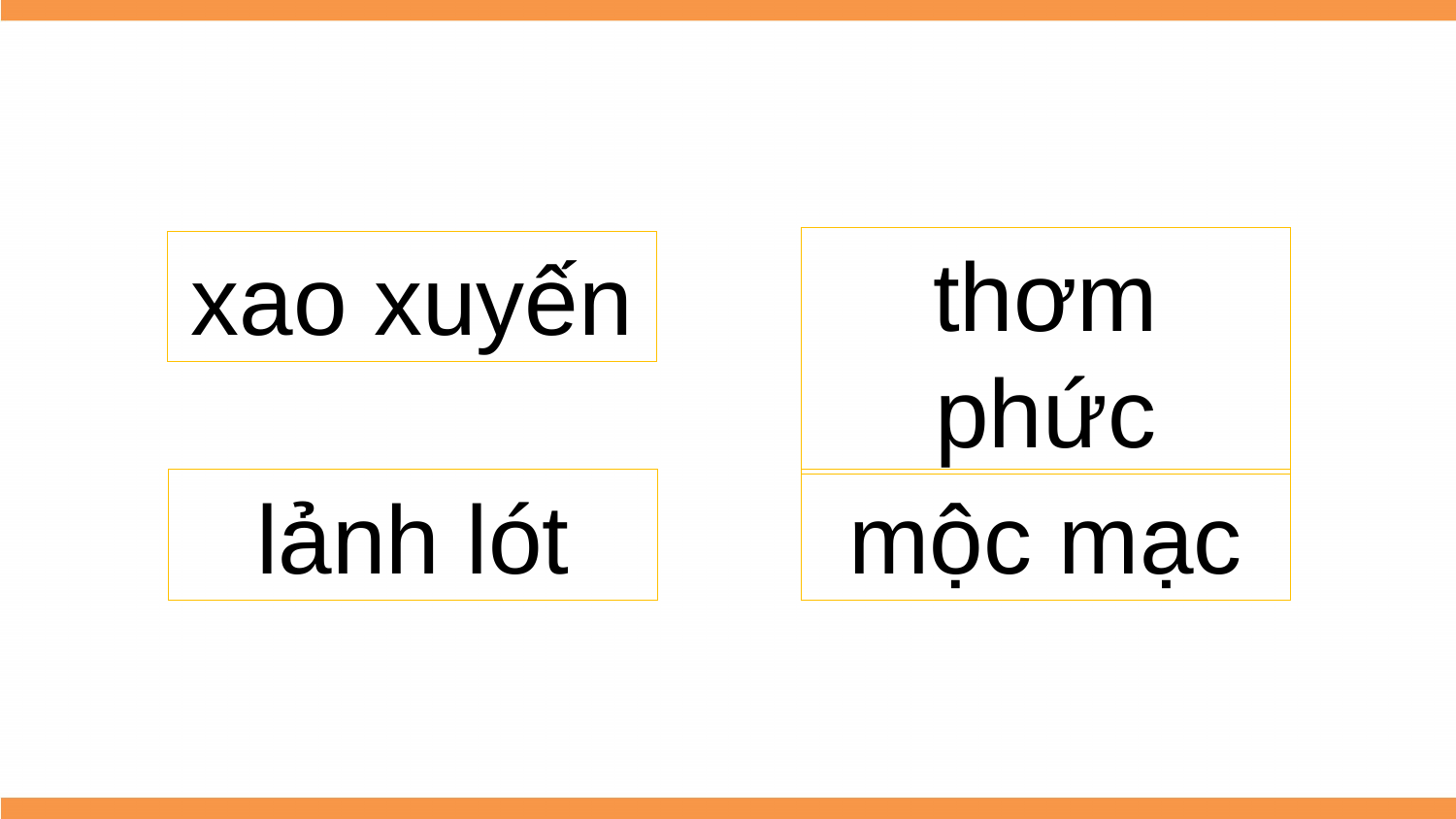

thơm phức
xao xuyến
lảnh lót
mộc mạc